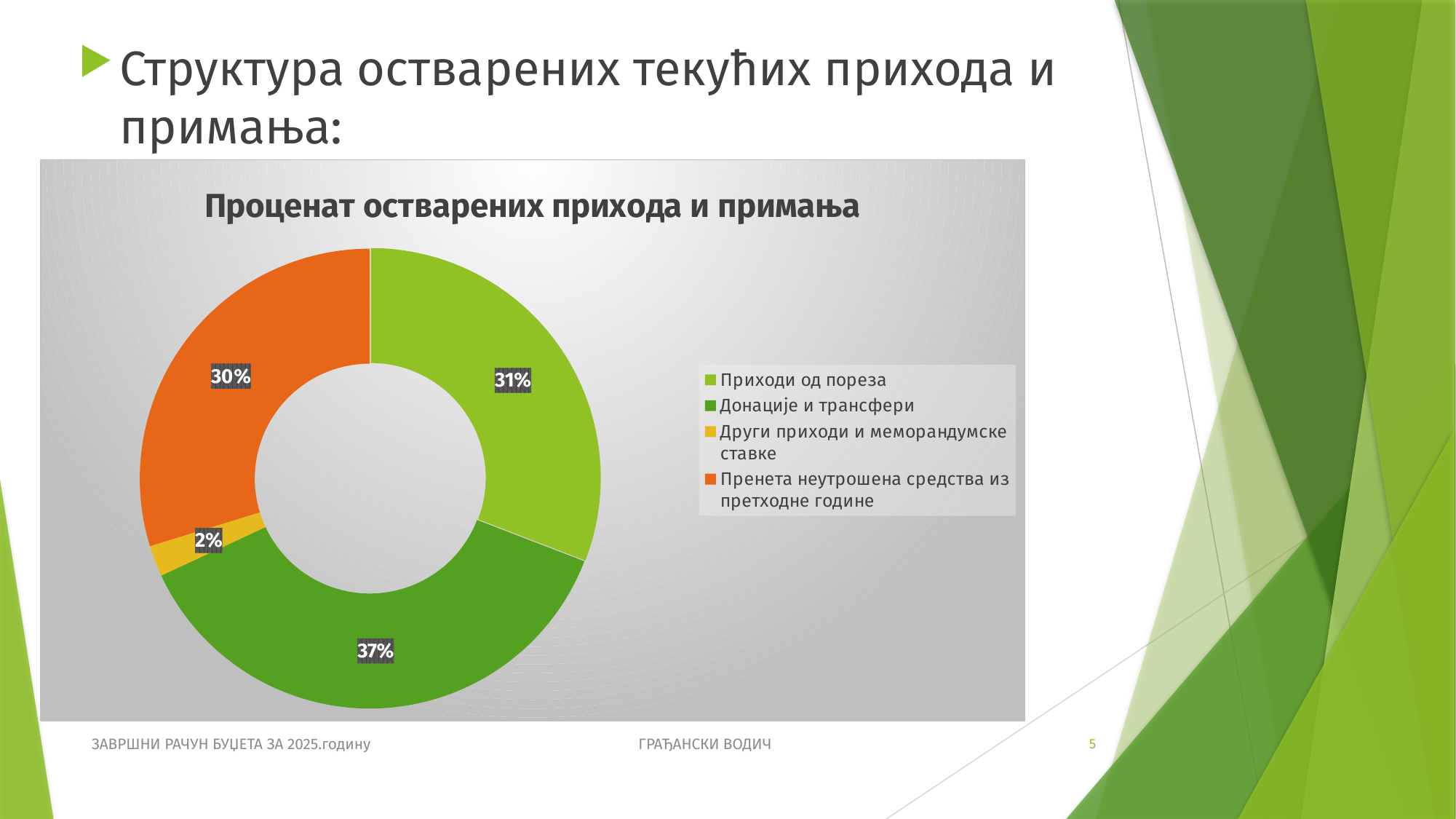

Структура остварених текућих прихода и примања:

### Chart

| Category |
|---|

### Chart:

| Category | Проценат остварених прихода и примања |
|---|---|
| Приходи од пореза | 30.852105160070682 |
| Донације и трансфери | 37.21724802373278 |
| Други приходи и меморандумске ставке | 2.1869663380137 |
| Пренета неутрошена средства из претходне године | 29.74368047818284 |
ЗАВРШНИ РАЧУН БУЏЕТА ЗА 2025.годину                                                                   ГРАЂАНСКИ ВОДИЧ
5